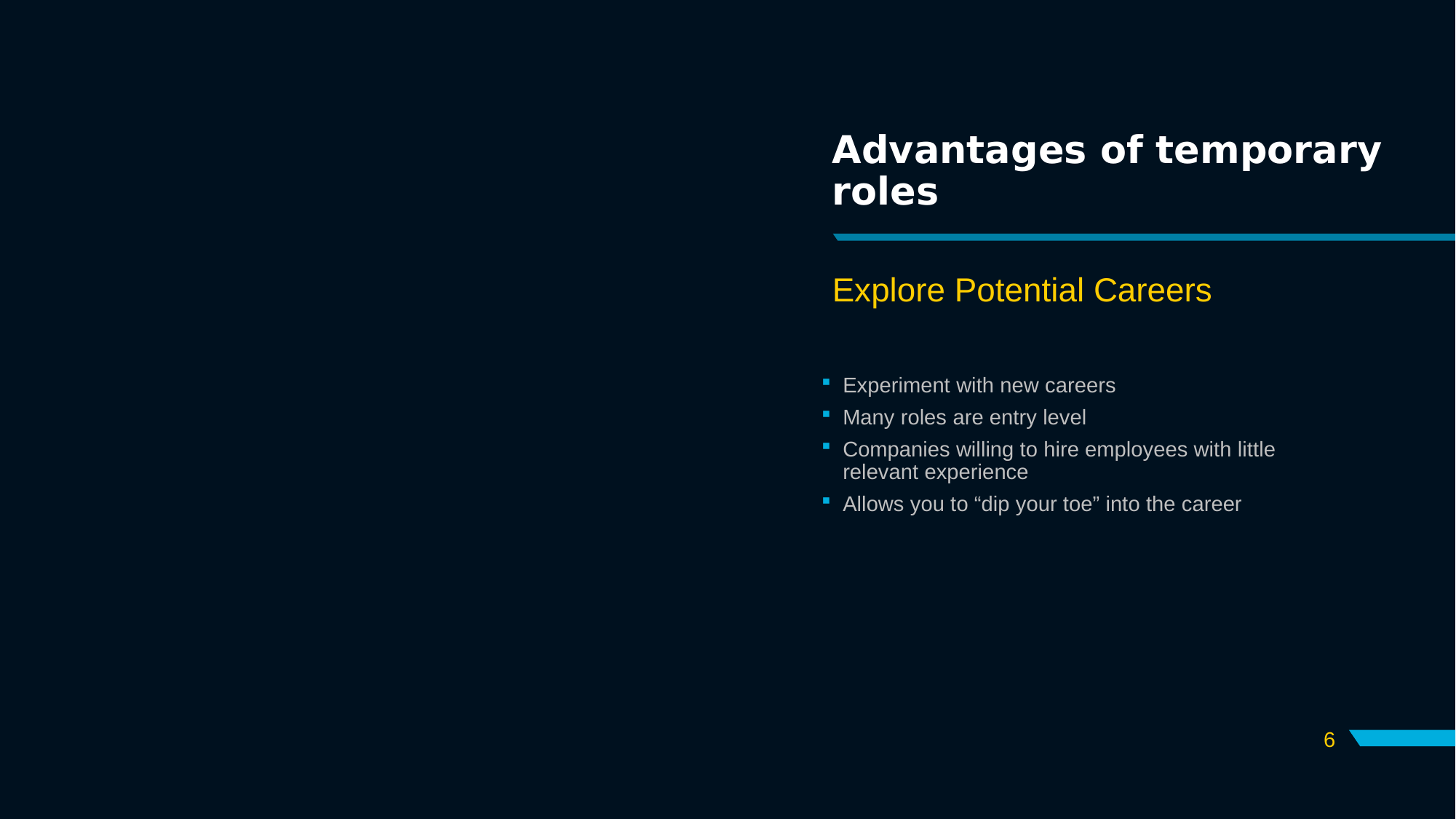

# Advantages of temporary roles
Explore Potential Careers
Experiment with new careers
Many roles are entry level
Companies willing to hire employees with little relevant experience
Allows you to “dip your toe” into the career
6